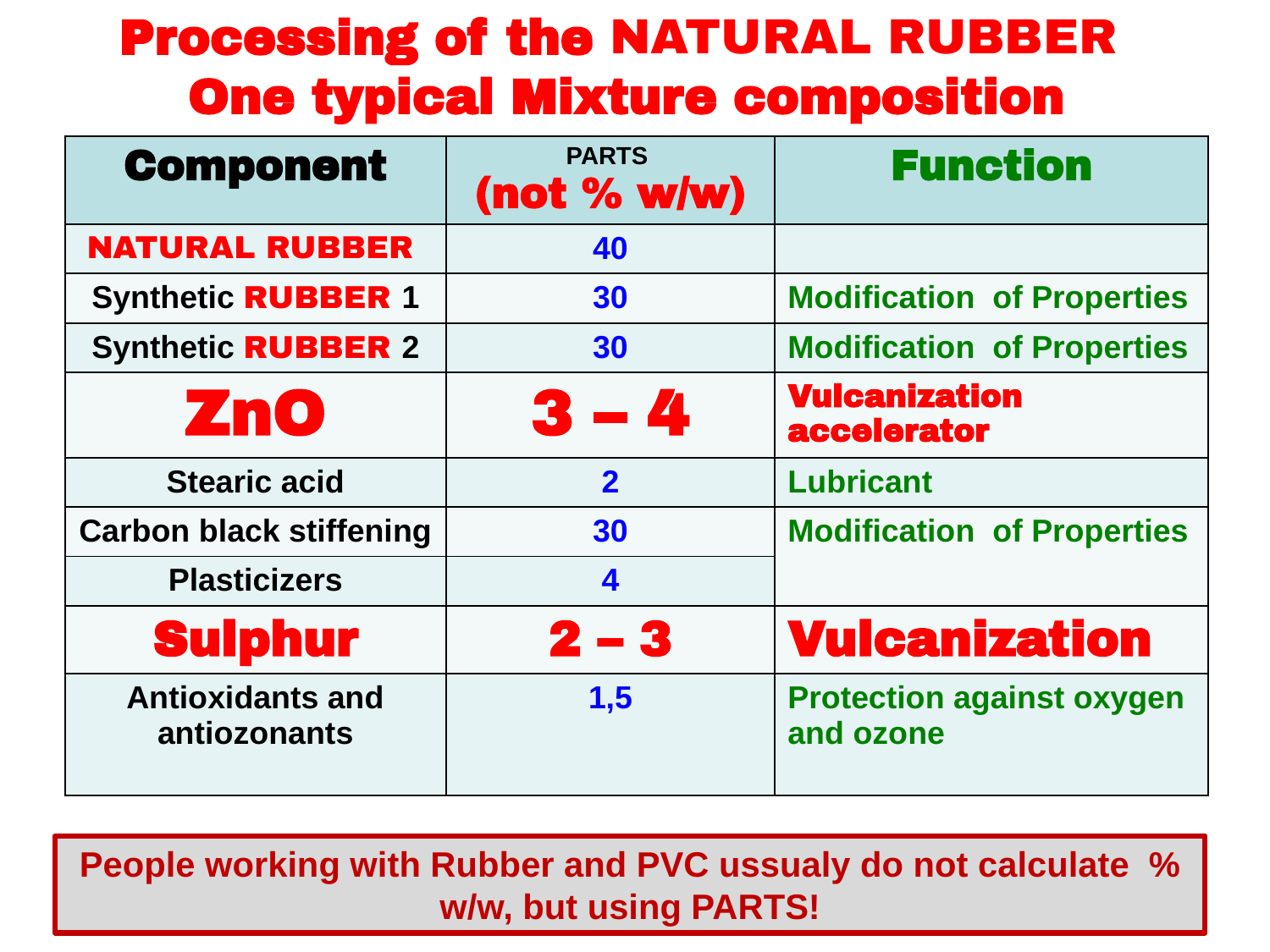

Processing of the NATURAL RUBBER
One typical Mixture composition
| Component | PARTS (not % w/w) | Function |
| --- | --- | --- |
| NATURAL RUBBER | 40 |  |
| Synthetic RUBBER 1 | 30 | Modification of Properties |
| Synthetic RUBBER 2 | 30 | Modification of Properties |
| ZnO | 3 – 4 | Vulcanization accelerator |
| Stearic acid | 2 | Lubricant |
| Carbon black stiffening | 30 | Modification of Properties |
| Plasticizers | 4 |  |
| Sulphur | 2 – 3 | Vulcanization |
| Antioxidants and antiozonants | 1,5 | Protection against oxygen and ozone |
People working with Rubber and PVC ussualy do not calculate  % w/w, but using PARTS!
January 2018/4_1
NATURAL POLYMERS MU SCI 4_1 2018
22